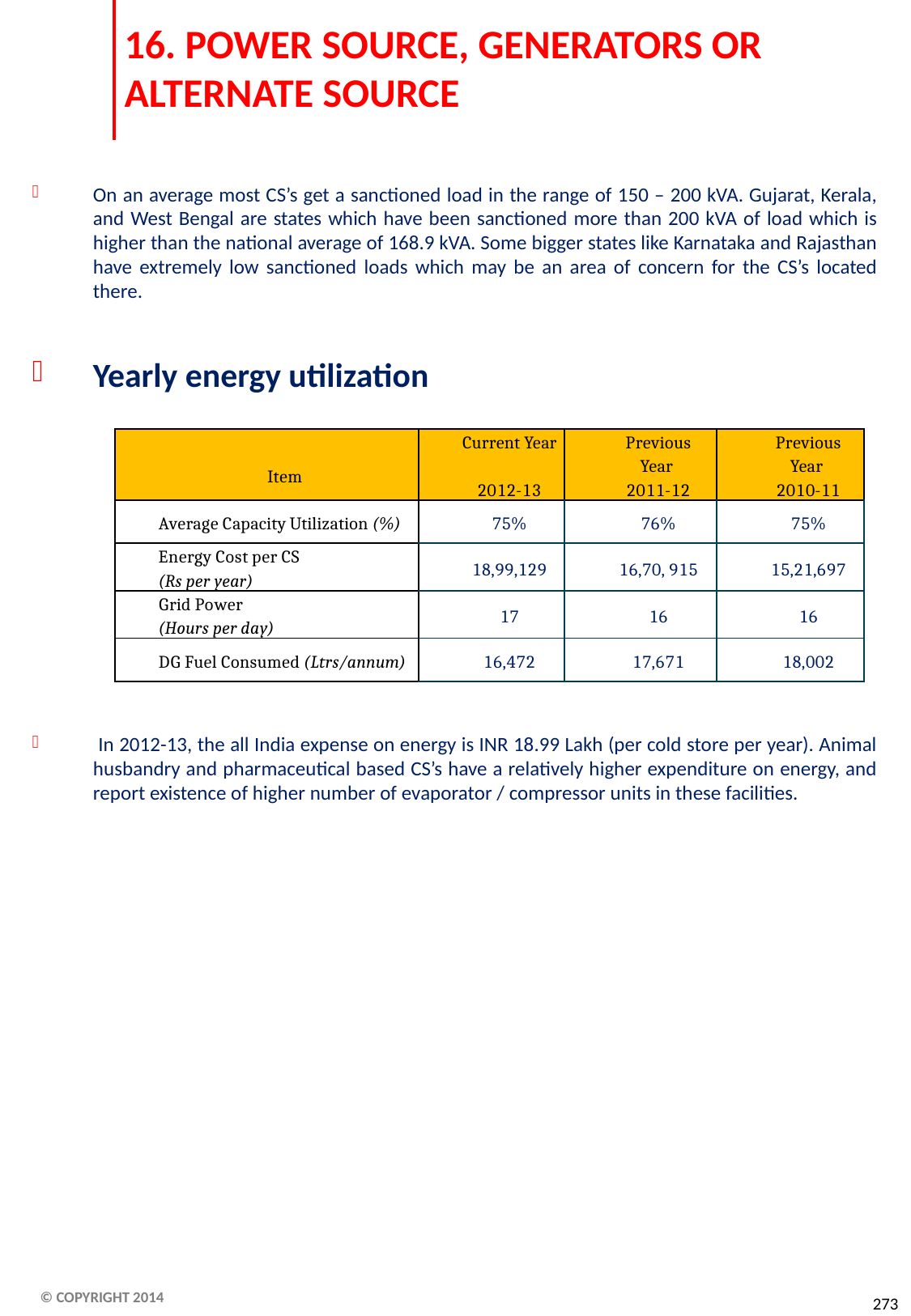

# 16. POWER SOURCE, GENERATORS OR ALTERNATE SOURCE

On an average most CS’s get a sanctioned load in the range of 150 – 200 kVA. Gujarat, Kerala, and West Bengal are states which have been sanctioned more than 200 kVA of load which is higher than the national average of 168.9 kVA. Some bigger states like Karnataka and Rajasthan have extremely low sanctioned loads which may be an area of concern for the CS’s located there.

Yearly energy utilization

 In 2012-13, the all India expense on energy is INR 18.99 Lakh (per cold store per year). Animal husbandry and pharmaceutical based CS’s have a relatively higher expenditure on energy, and report existence of higher number of evaporator / compressor units in these facilities.

| Item | Current Year 2012-13 | Previous Year 2011-12 | Previous Year 2010-11 |
| --- | --- | --- | --- |
| Average Capacity Utilization (%) | 75% | 76% | 75% |
| Energy Cost per CS (Rs per year) | 18,99,129 | 16,70, 915 | 15,21,697 |
| Grid Power (Hours per day) | 17 | 16 | 16 |
| DG Fuel Consumed (Ltrs/annum) | 16,472 | 17,671 | 18,002 |